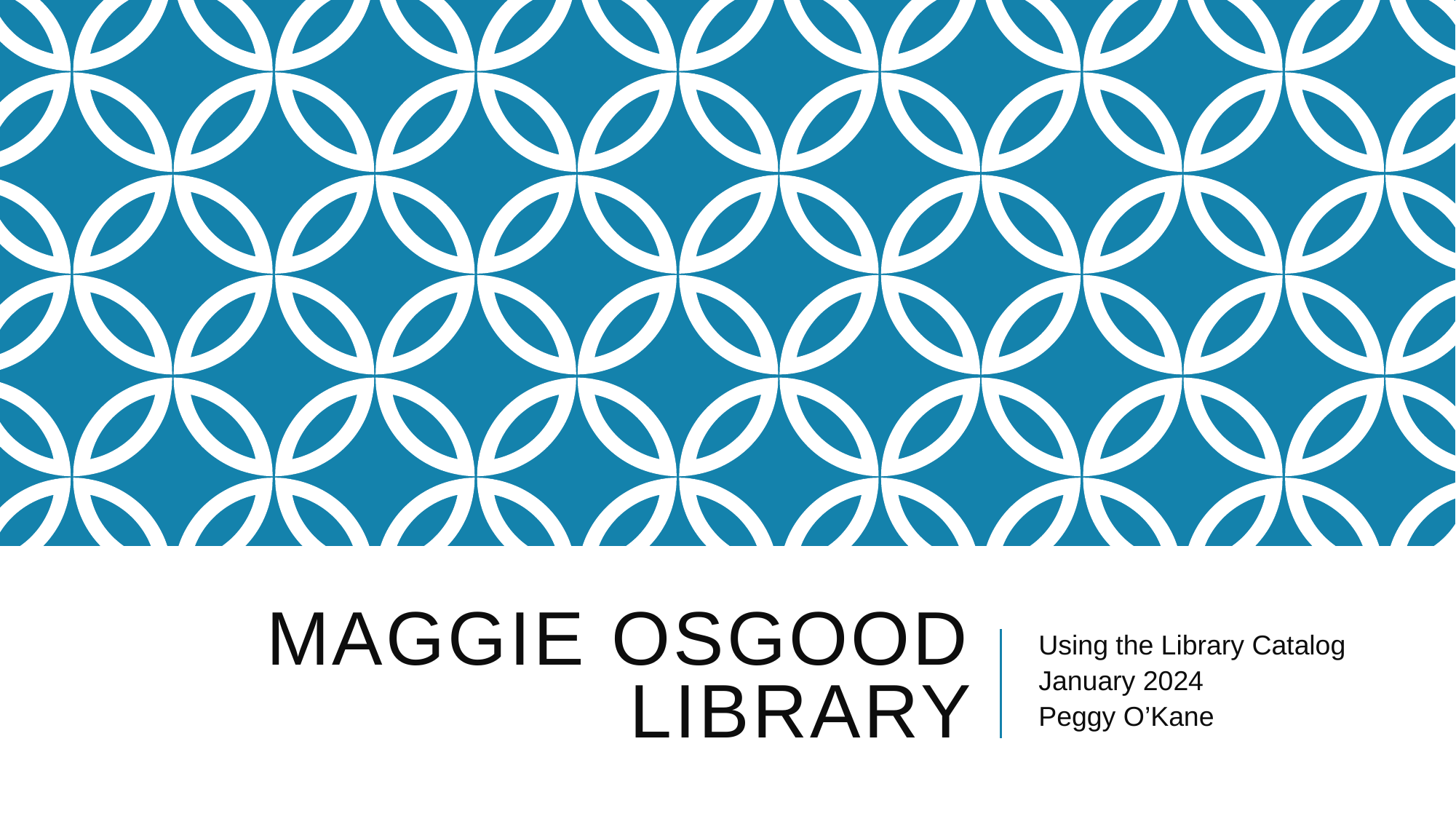

# Maggie Osgood Library
Using the Library Catalog
January 2024
Peggy O’Kane